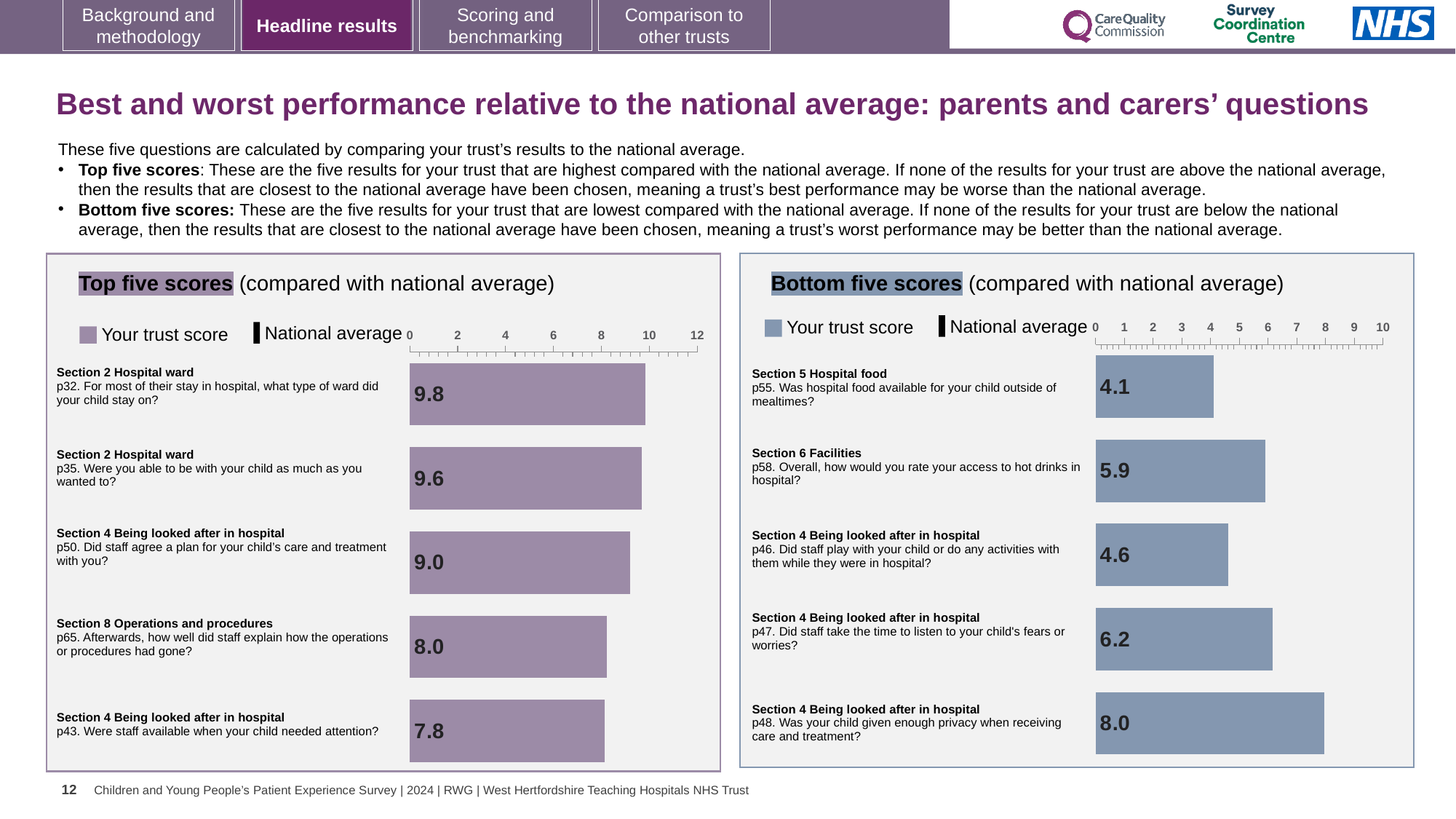

# Best and worst performance relative to the national average: parents and carers’ questions
These five questions are calculated by comparing your trust’s results to the national average.
Top five scores: These are the five results for your trust that are highest compared with the national average. If none of the results for your trust are above the national average, then the results that are closest to the national average have been chosen, meaning a trust’s best performance may be worse than the national average.
Bottom five scores: These are the five results for your trust that are lowest compared with the national average. If none of the results for your trust are below the national average, then the results that are closest to the national average have been chosen, meaning a trust’s worst performance may be better than the national average.

### Chart

| Category | Trust score | National average |
|---|---|---|
|  | 4.107499005984167 | 5.343192244626863 |
|  | 5.908597271585169 | 7.077080489599522 |
|  | 4.607159601499069 | 5.678737900619971 |
|  | 6.158168146963079 | 7.217140926767453 |
|  | 7.95777245157495 | 8.987019695931492 |
Bottom five scores (compared with national average)
Top five scores (compared with national average)

### Chart

| Category | Trust score | National average |
|---|---|---|
|  | 9.795077979887697 | 9.832638795385188 |
|  | 9.600174826310182 | 9.69826786223493 |
|  | 8.99170886028627 | 9.201209166268347 |
|  | 8.005155177579125 | 8.228209355031975 |
|  | 7.772749064986163 | 8.149047598204467 |
National average
Your trust score

National average
Your trust score

| Section 2 Hospital ward p32. For most of their stay in hospital, what type of ward did your child stay on? |
| --- |
| Section 2 Hospital ward p35. Were you able to be with your child as much as you wanted to? |
| Section 4 Being looked after in hospital p50. Did staff agree a plan for your child’s care and treatment with you? |
| Section 8 Operations and procedures p65. Afterwards, how well did staff explain how the operations or procedures had gone? |
| Section 4 Being looked after in hospital p43. Were staff available when your child needed attention? |
| Section 5 Hospital food p55. Was hospital food available for your child outside of mealtimes? |
| --- |
| Section 6 Facilities p58. Overall, how would you rate your access to hot drinks in hospital? |
| Section 4 Being looked after in hospital p46. Did staff play with your child or do any activities with them while they were in hospital? |
| Section 4 Being looked after in hospital p47. Did staff take the time to listen to your child's fears or worries? |
| Section 4 Being looked after in hospital p48. Was your child given enough privacy when receiving care and treatment? |
12